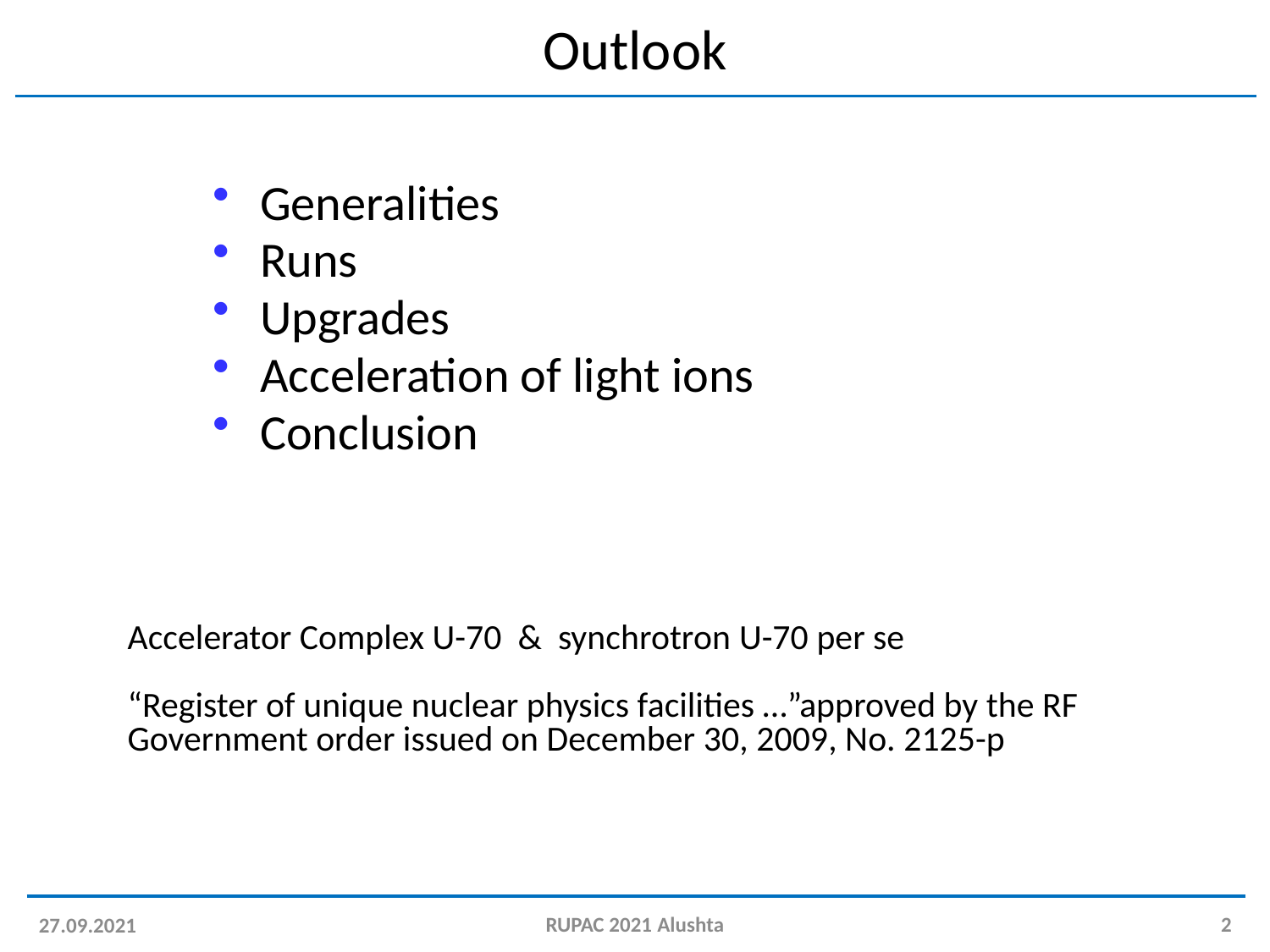

Outlook
Generalities
Runs
Upgrades
Acceleration of light ions
Conclusion
Accelerator Complex U-70  &  synchrotron U-70 per se

“Register of unique nuclear physics facilities …”approved by the RF Government order issued on December 30, 2009, No. 2125-р
RUPAC 2021 Alushta
2
27.09.2021